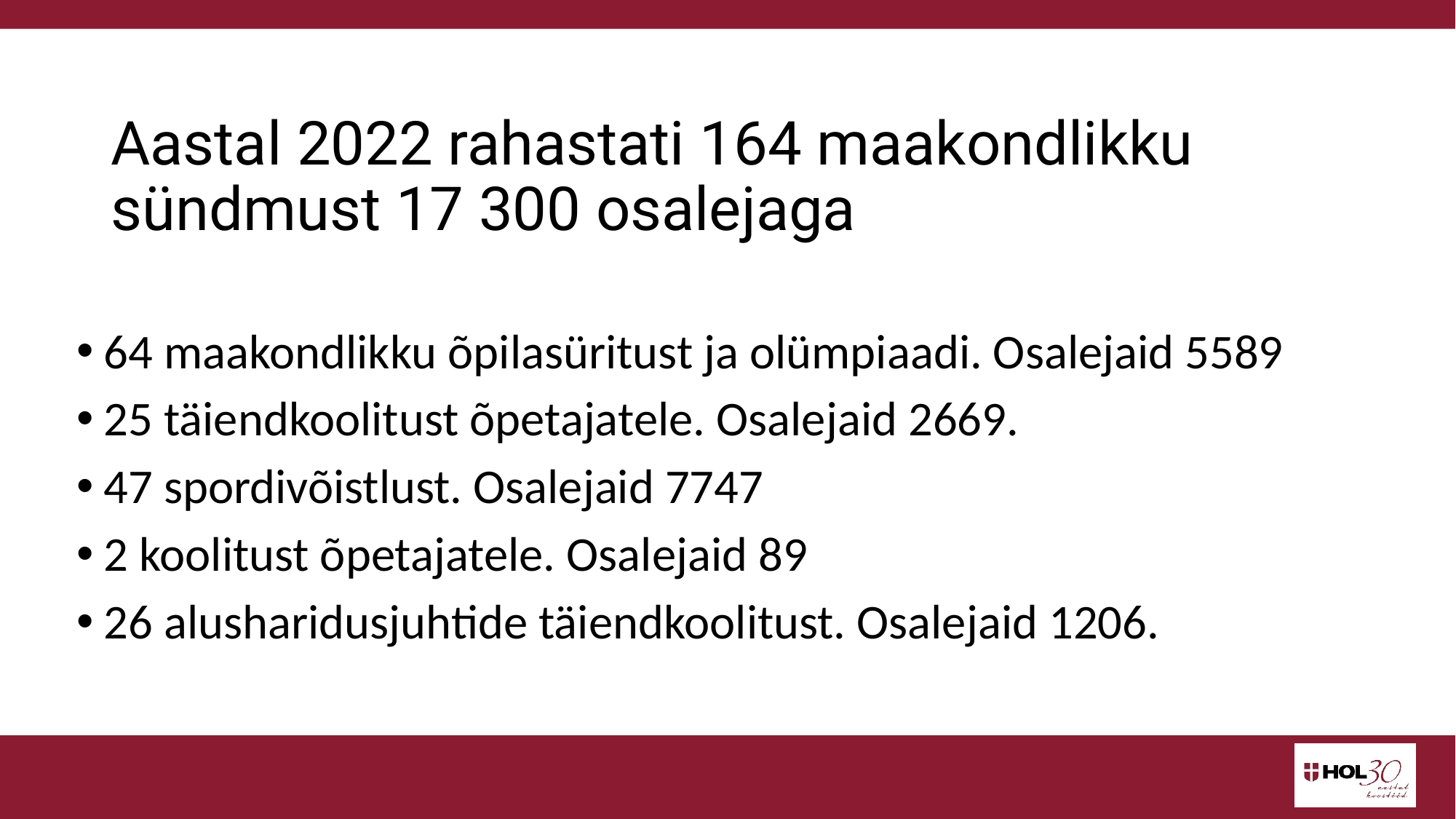

# Aastal 2022 rahastati 164 maakondlikku sündmust 17 300 osalejaga

64 maakondlikku õpilasüritust ja olümpiaadi. Osalejaid 5589
25 täiendkoolitust õpetajatele. Osalejaid 2669.
47 spordivõistlust. Osalejaid 7747
2 koolitust õpetajatele. Osalejaid 89
26 alusharidusjuhtide täiendkoolitust. Osalejaid 1206.